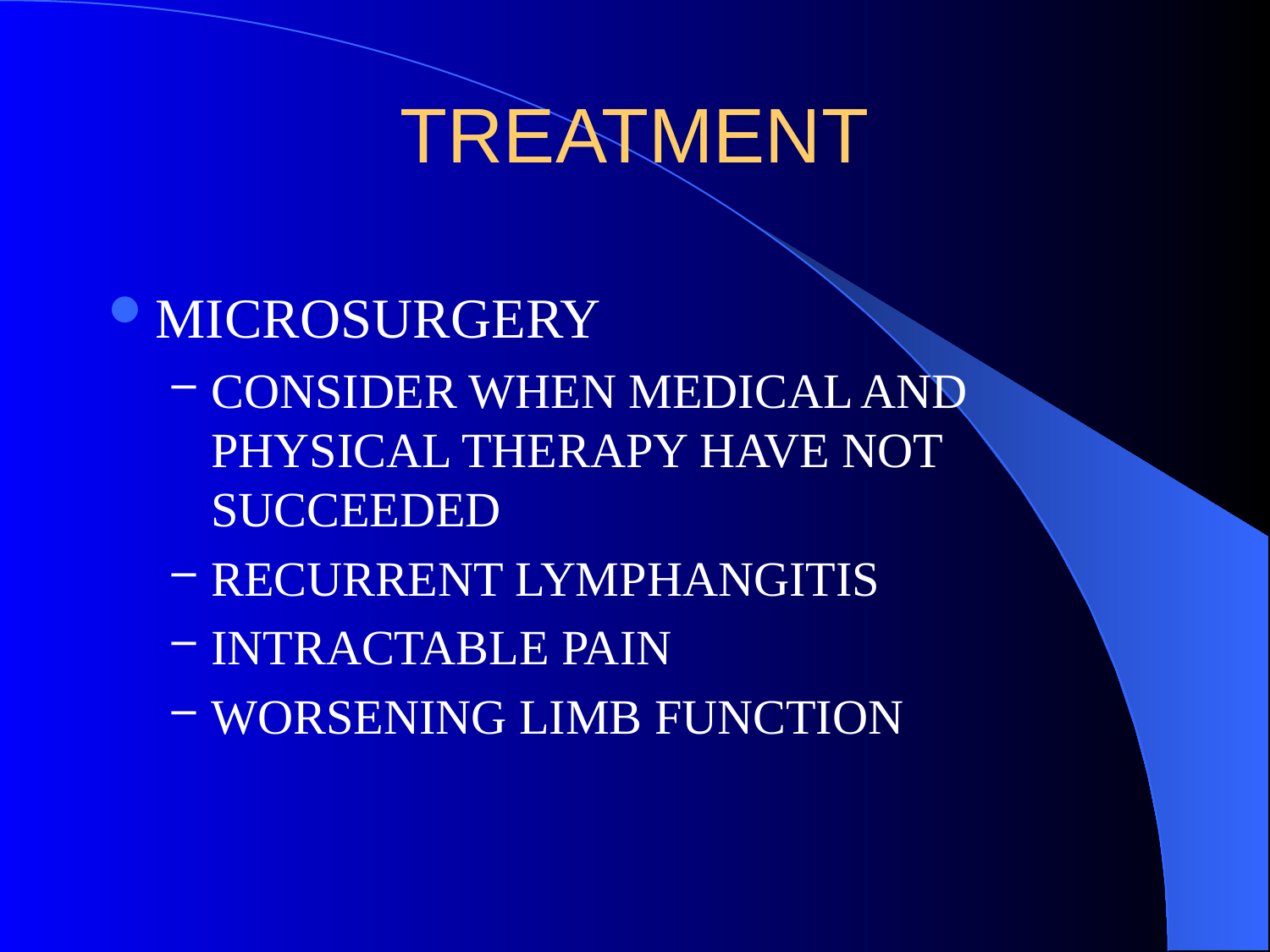

# TREATMENT
MICROSURGERY
CONSIDER WHEN MEDICAL AND PHYSICAL THERAPY HAVE NOT SUCCEEDED
RECURRENT LYMPHANGITIS
INTRACTABLE PAIN
WORSENING LIMB FUNCTION